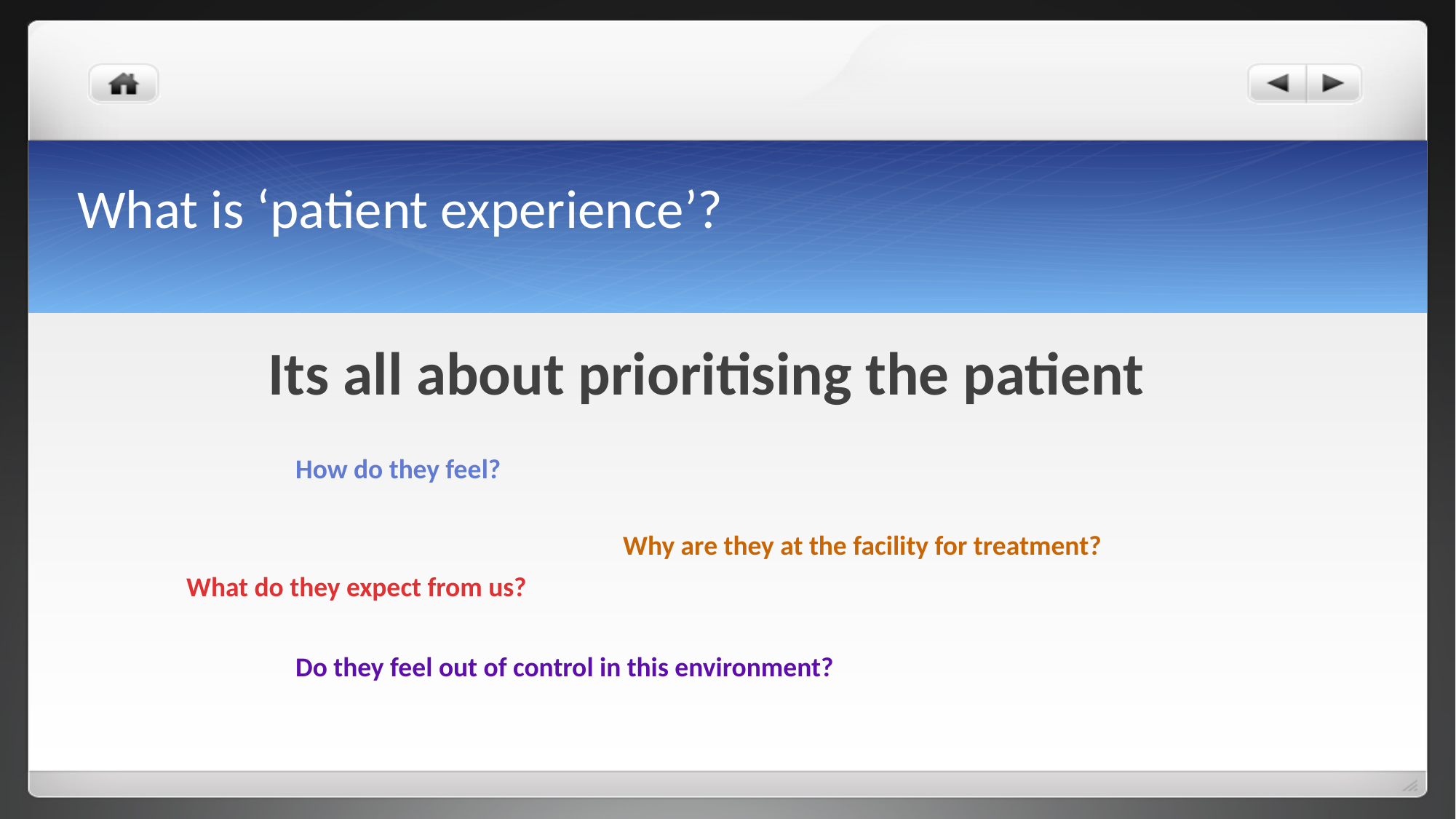

# What is ‘patient experience’?
Its all about prioritising the patient

How do they feel?

			Why are they at the facility for treatment?
What do they expect from us?

Do they feel out of control in this environment?